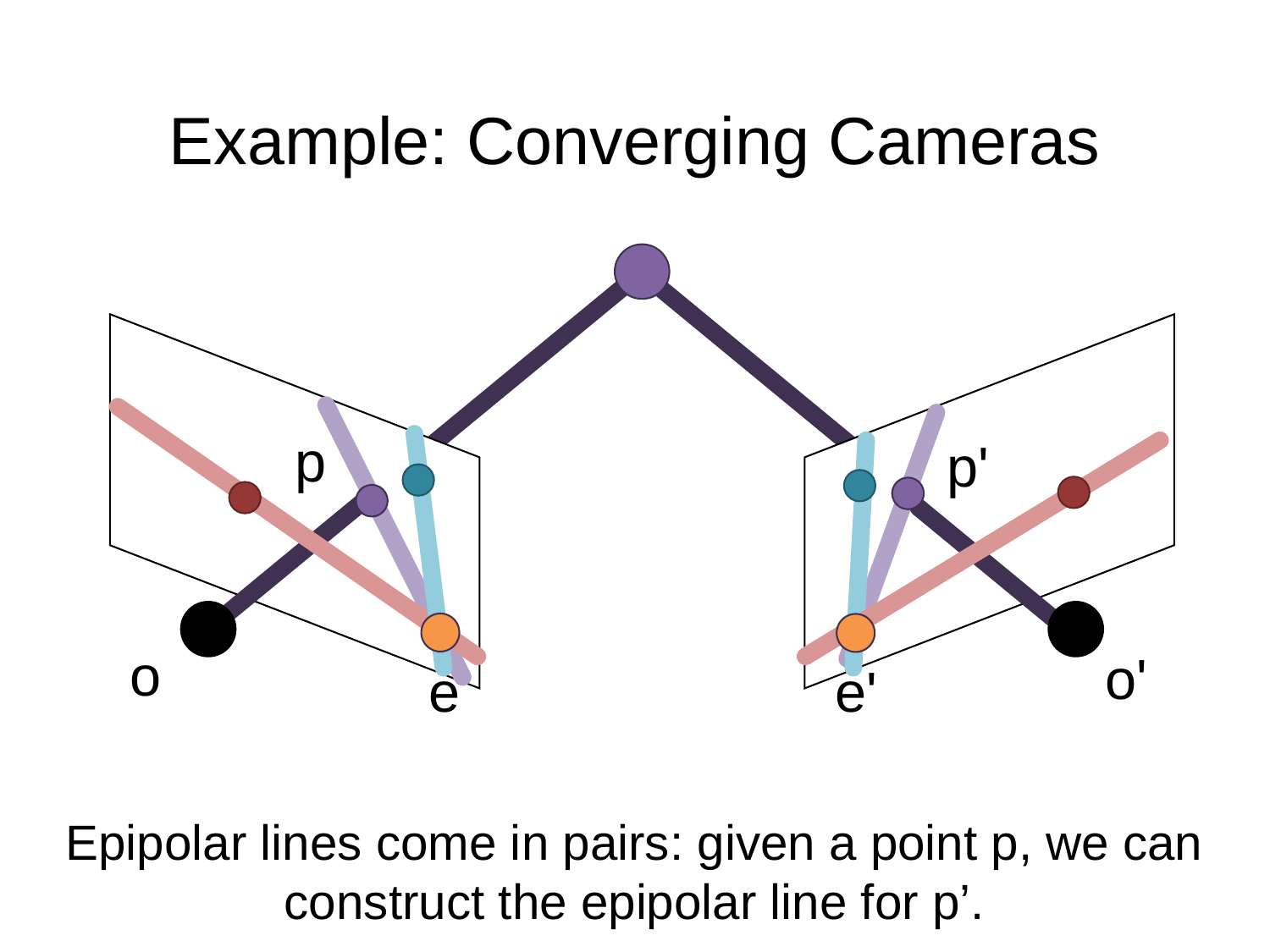

# Example: Converging Cameras

p
p'

o
o'
e
e'
Epipolar lines come in pairs: given a point p, we can construct the epipolar line for p’.